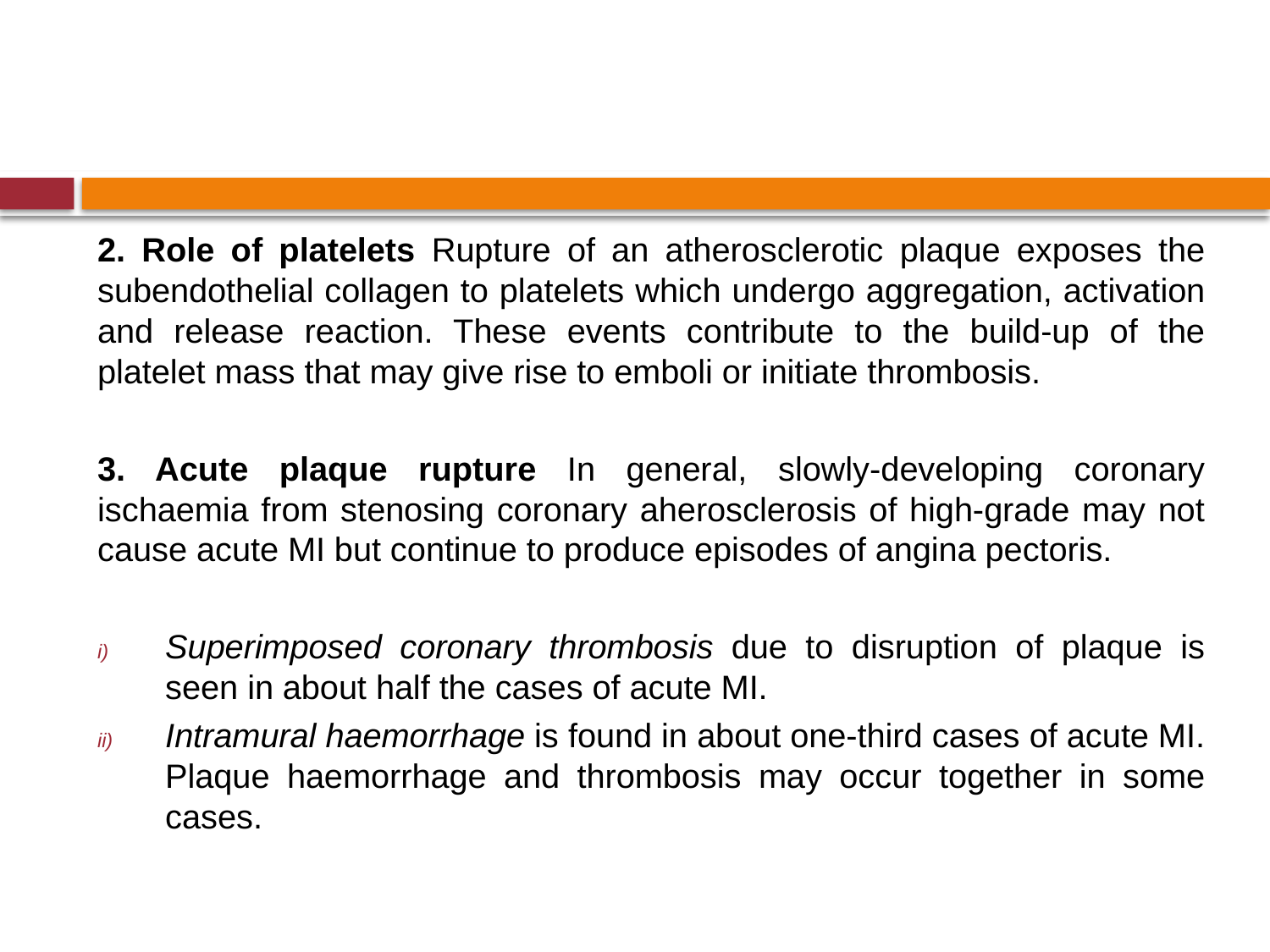

#
2. Role of platelets Rupture of an atherosclerotic plaque exposes the subendothelial collagen to platelets which undergo aggregation, activation and release reaction. These events contribute to the build-up of the platelet mass that may give rise to emboli or initiate thrombosis.

3. Acute plaque rupture In general, slowly-developing coronary ischaemia from stenosing coronary aherosclerosis of high-grade may not cause acute MI but continue to produce episodes of angina pectoris.

Superimposed coronary thrombosis due to disruption of plaque is seen in about half the cases of acute MI.
Intramural haemorrhage is found in about one-third cases of acute MI. Plaque haemorrhage and thrombosis may occur together in some cases.